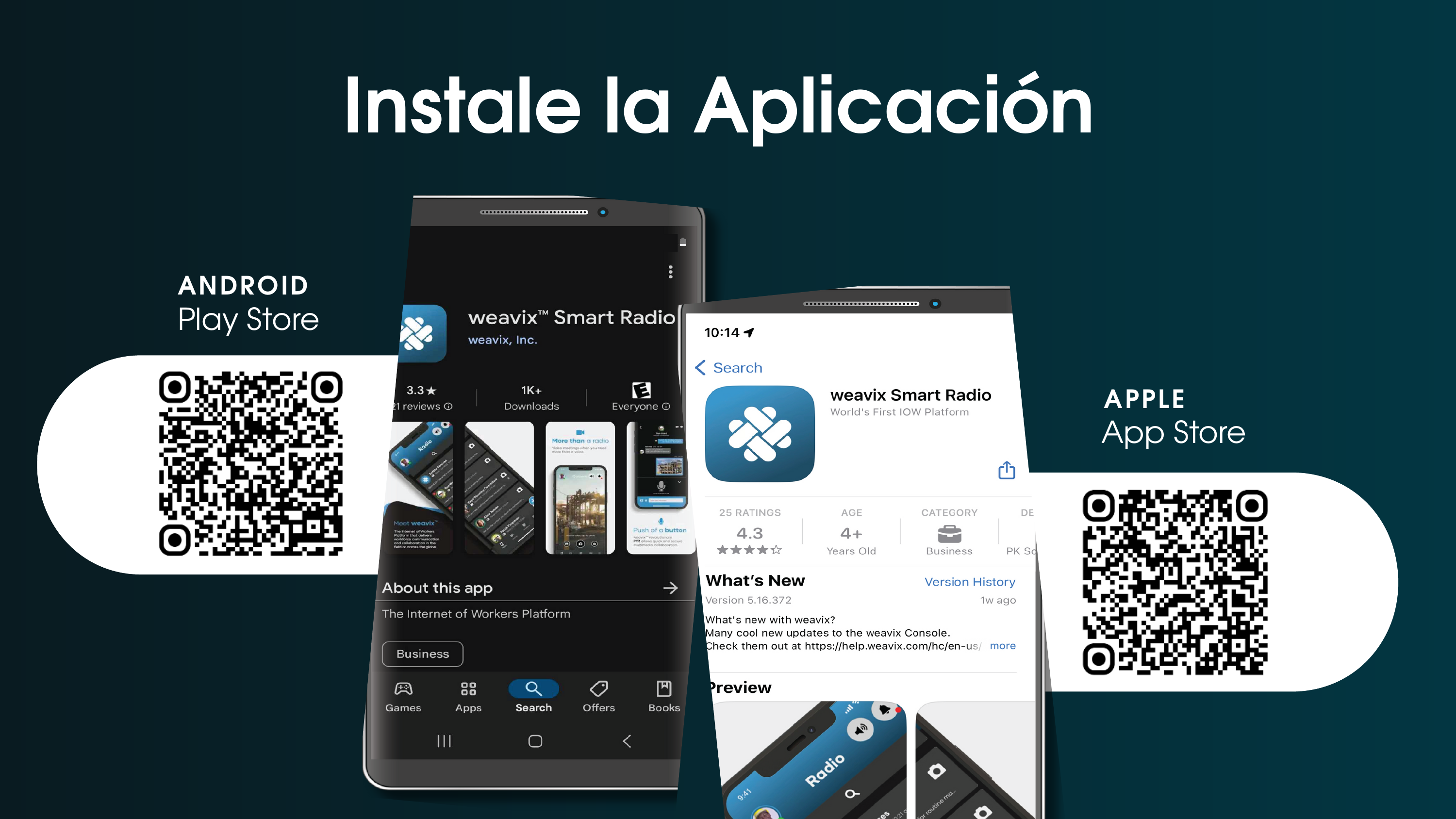

Instale la Aplicación

ANDROID

Play Store

APPLE
App Store